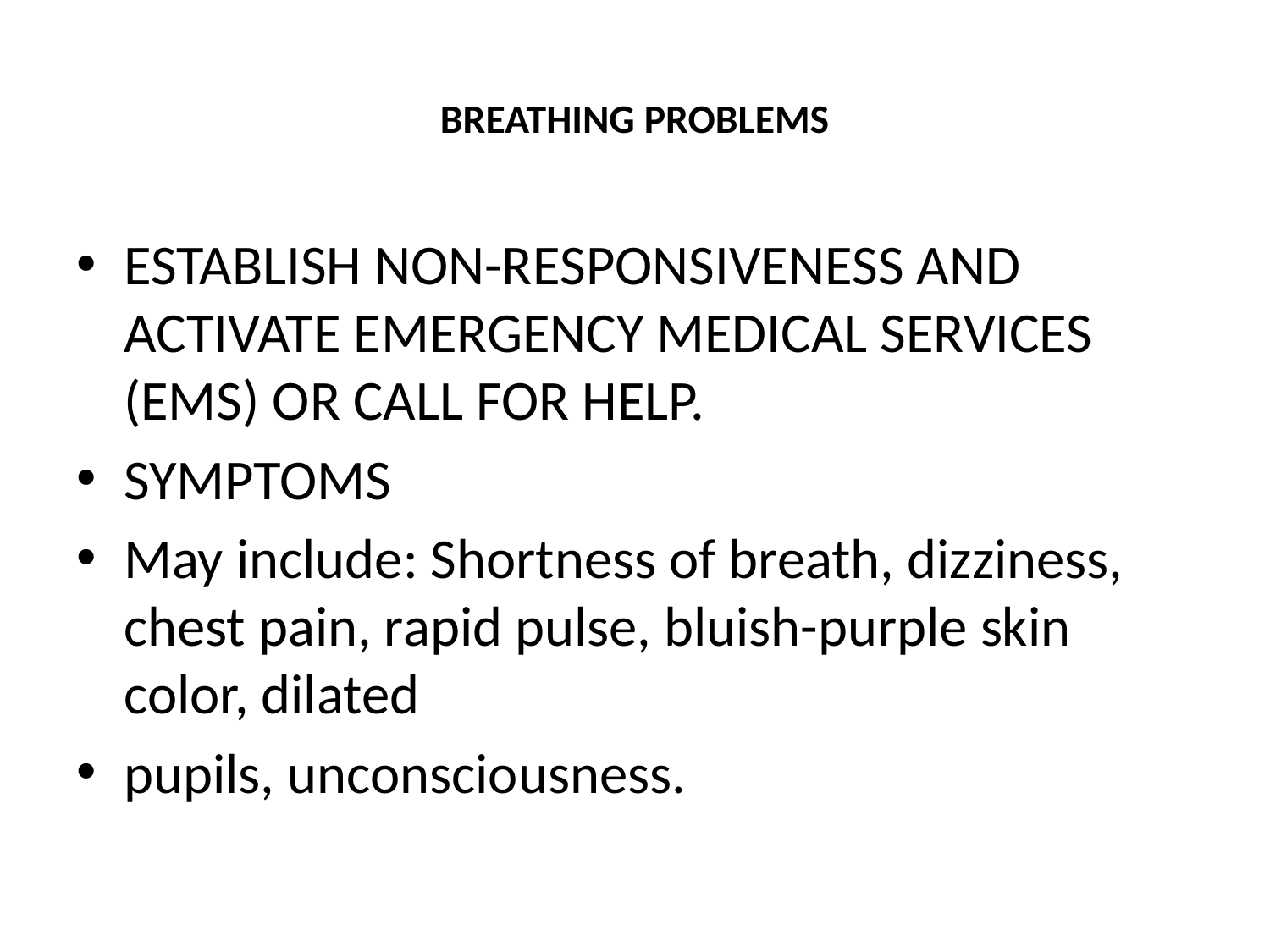

# BREATHING PROBLEMS
ESTABLISH NON-RESPONSIVENESS AND ACTIVATE EMERGENCY MEDICAL SERVICES (EMS) OR CALL FOR HELP.
SYMPTOMS
May include: Shortness of breath, dizziness, chest pain, rapid pulse, bluish-purple skin color, dilated
pupils, unconsciousness.